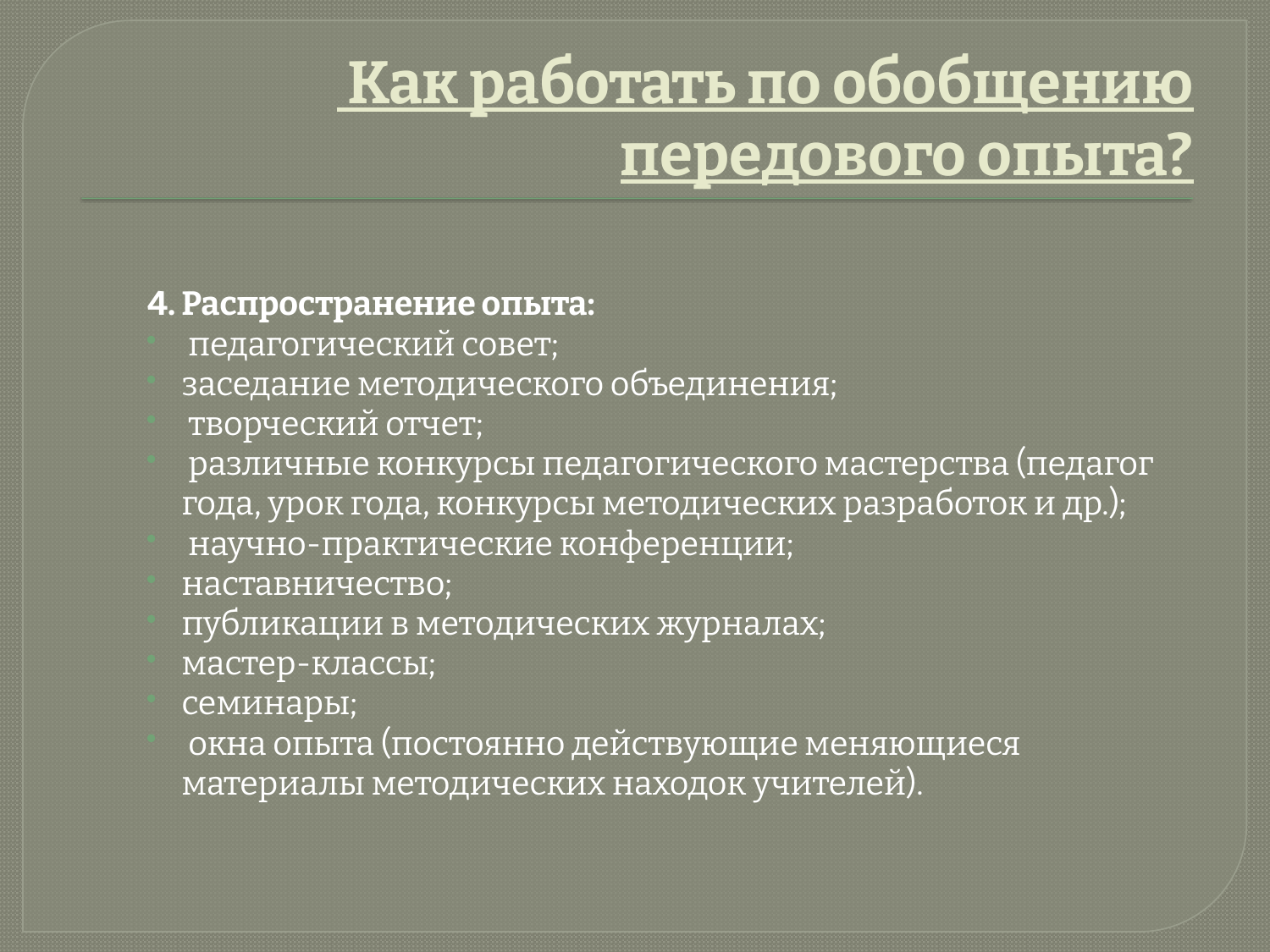

# Как работать по обобщению передового опыта?
4. Распространение опыта:
 педагогический совет;
заседание методического объединения;
 творческий отчет;
 различные конкурсы педагогического мастерства (педагог года, урок года, конкурсы методических разработок и др.);
 научно-практические конференции;
наставничество;
публикации в методических журналах;
мастер-классы;
семинары;
 окна опыта (постоянно действующие меняющиеся материалы методических находок учителей).